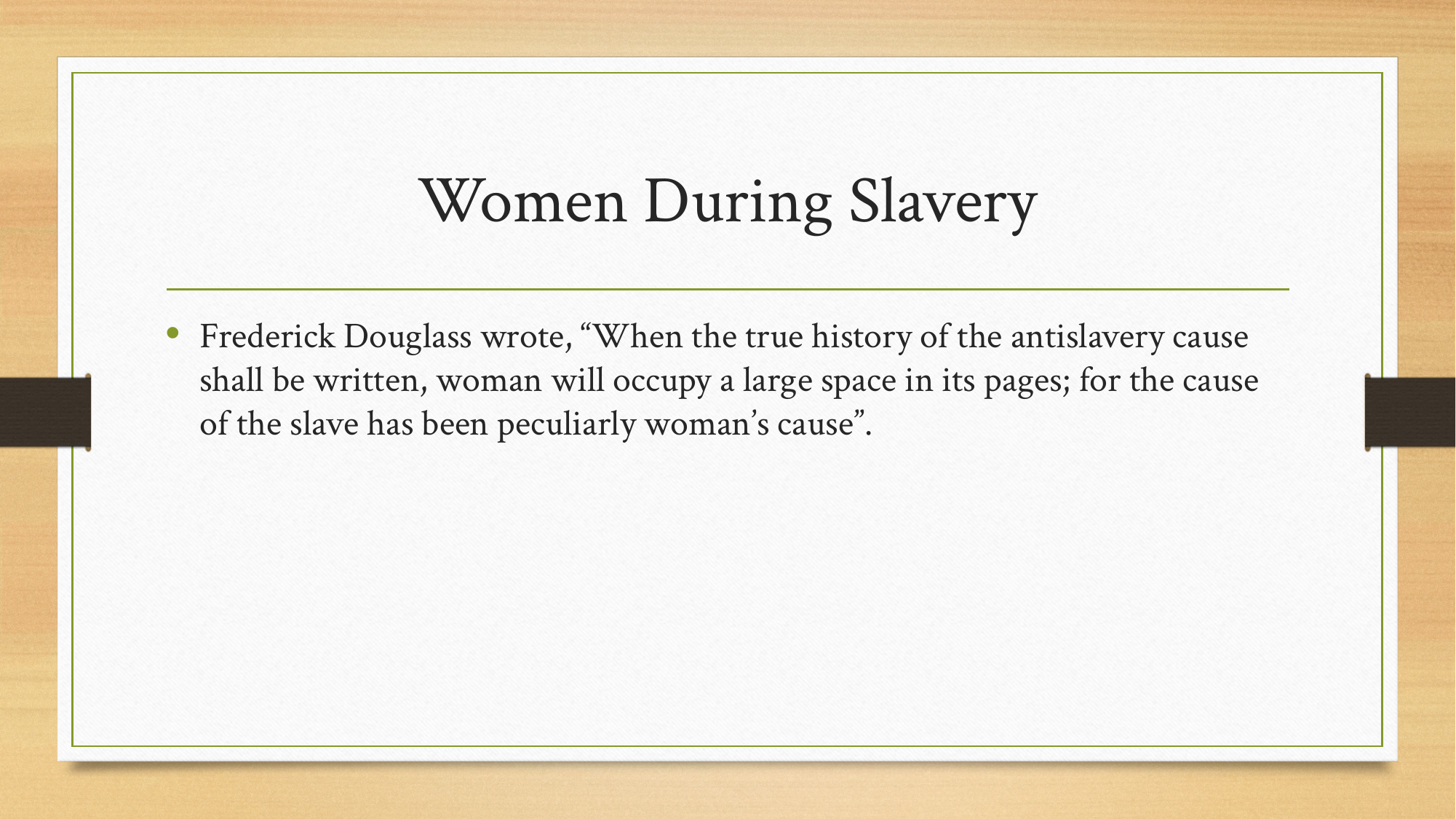

# Women During Slavery
Frederick Douglass wrote, “When the true history of the antislavery cause shall be written, woman will occupy a large space in its pages; for the cause of the slave has been peculiarly woman’s cause”.